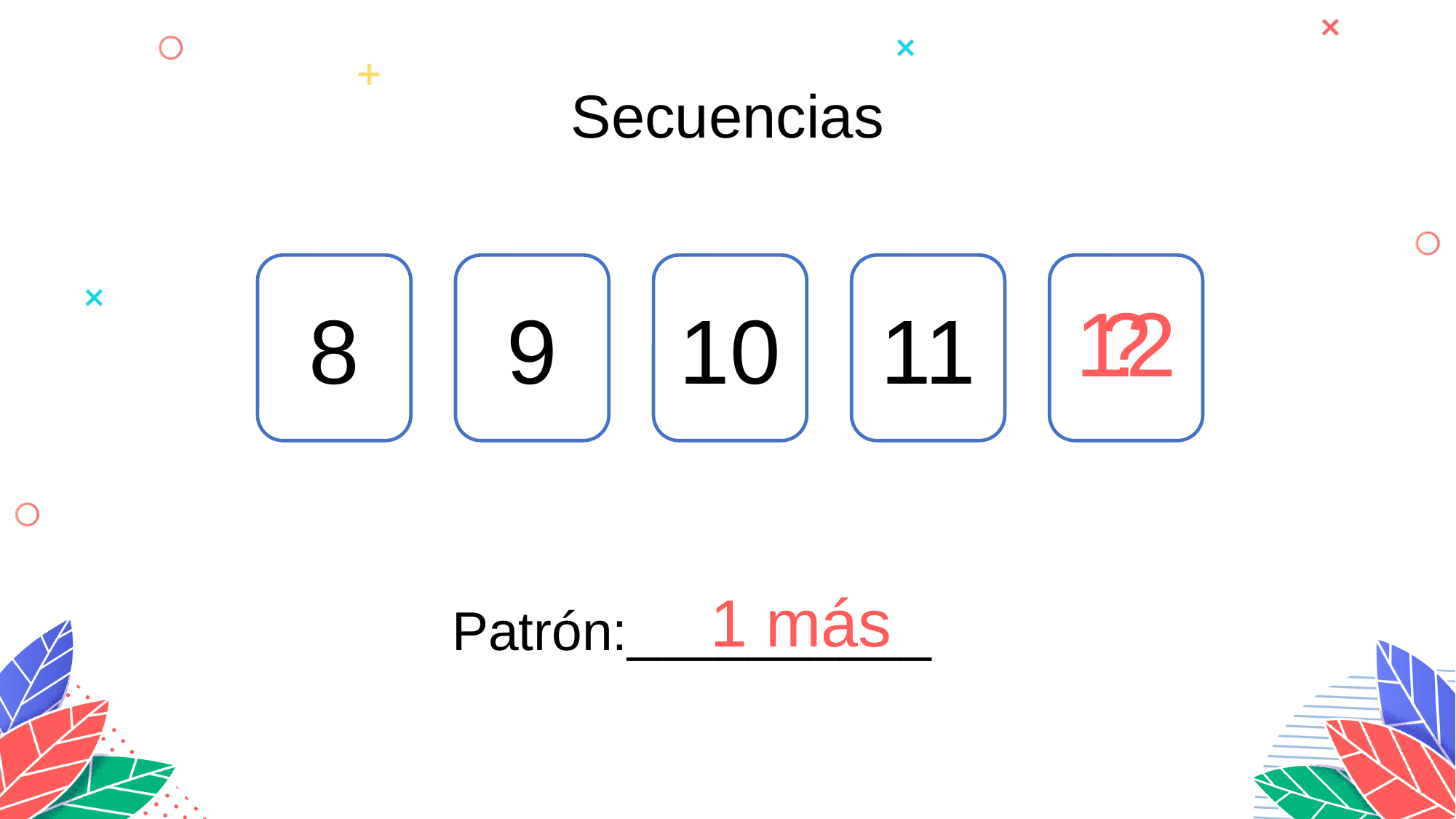

Secuencias
11

8
9
10
12
?
1 más
Patrón:__________